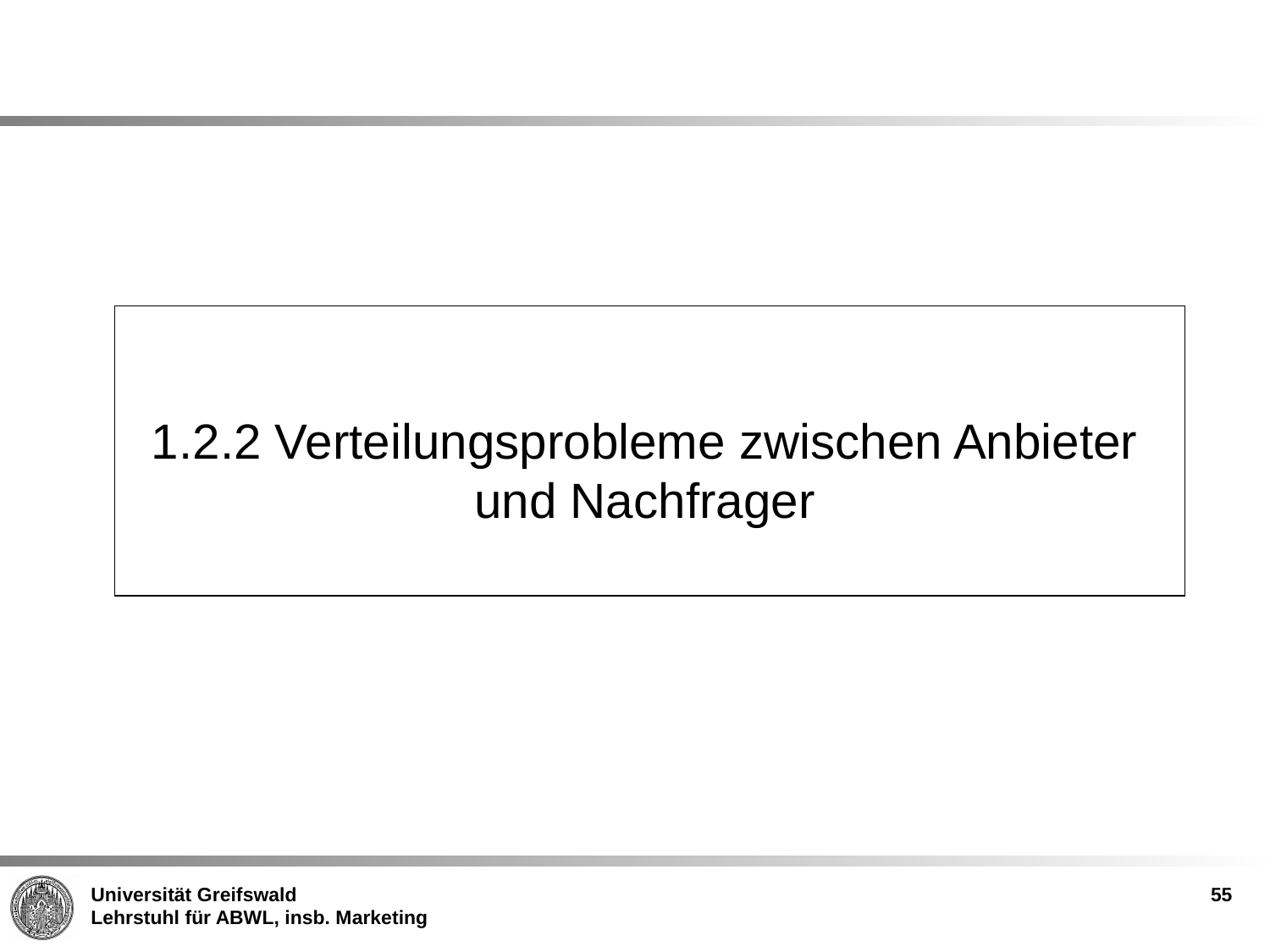

1.2.2 Verteilungsprobleme zwischen Anbieter
und Nachfrager
55